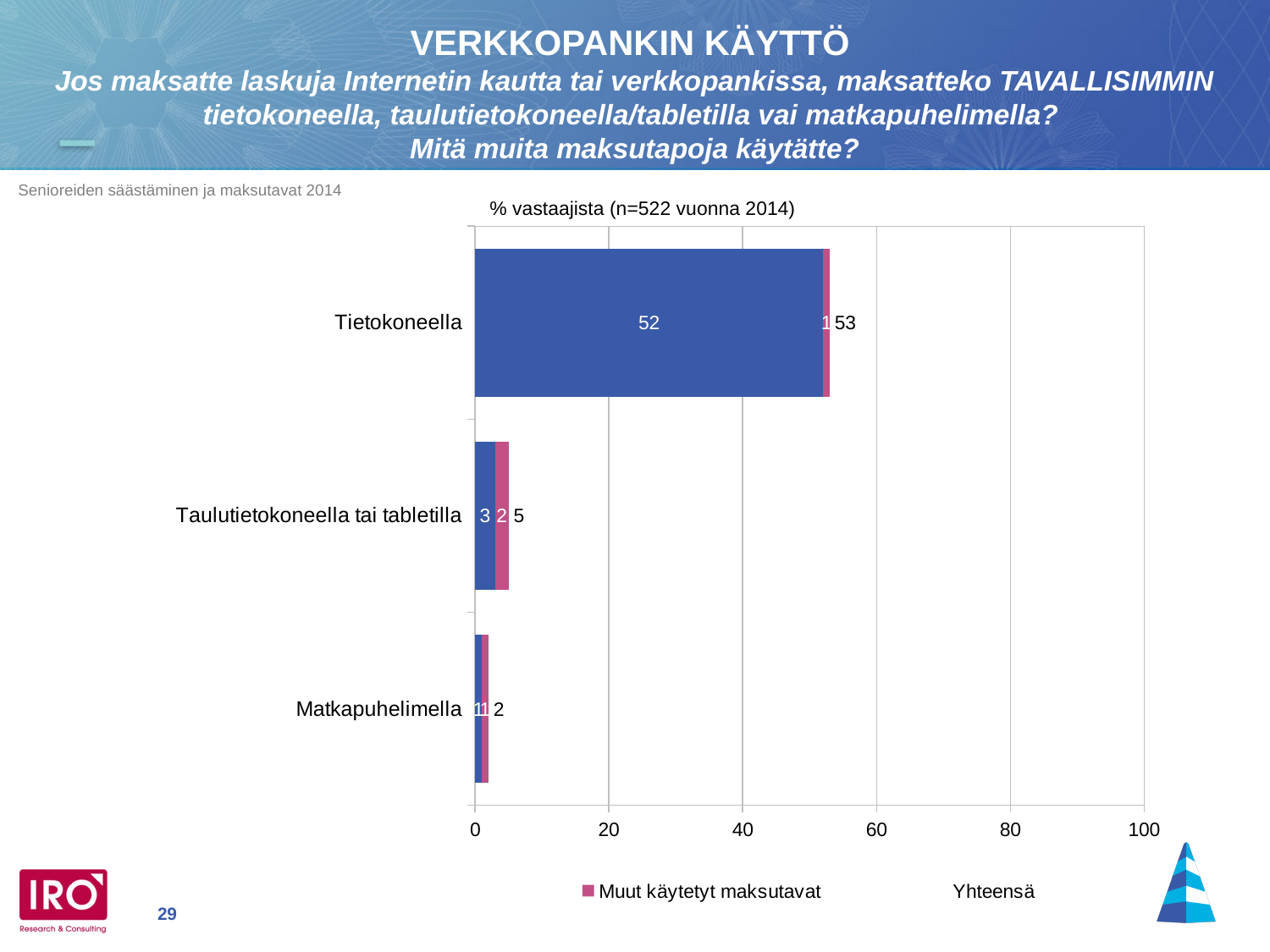

VERKKOPANKIN KÄYTTÖ
Jos maksatte laskuja Internetin kautta tai verkkopankissa, maksatteko TAVALLISIMMIN tietokoneella, taulutietokoneella/tabletilla vai matkapuhelimella?
Mitä muita maksutapoja käytätte?
% vastaajista (n=522 vuonna 2014)

### Chart

| Category | Maksaa tavallisimmin | Muut käytetyt maksutavat | Yhteensä |
|---|---|---|---|
| Tietokoneella | 52.0 | 1.0 | 53.0 |
| Taulutietokoneella tai tabletilla | 3.0 | 2.0 | 5.0 |
| Matkapuhelimella | 1.0 | 1.0 | 2.0 |